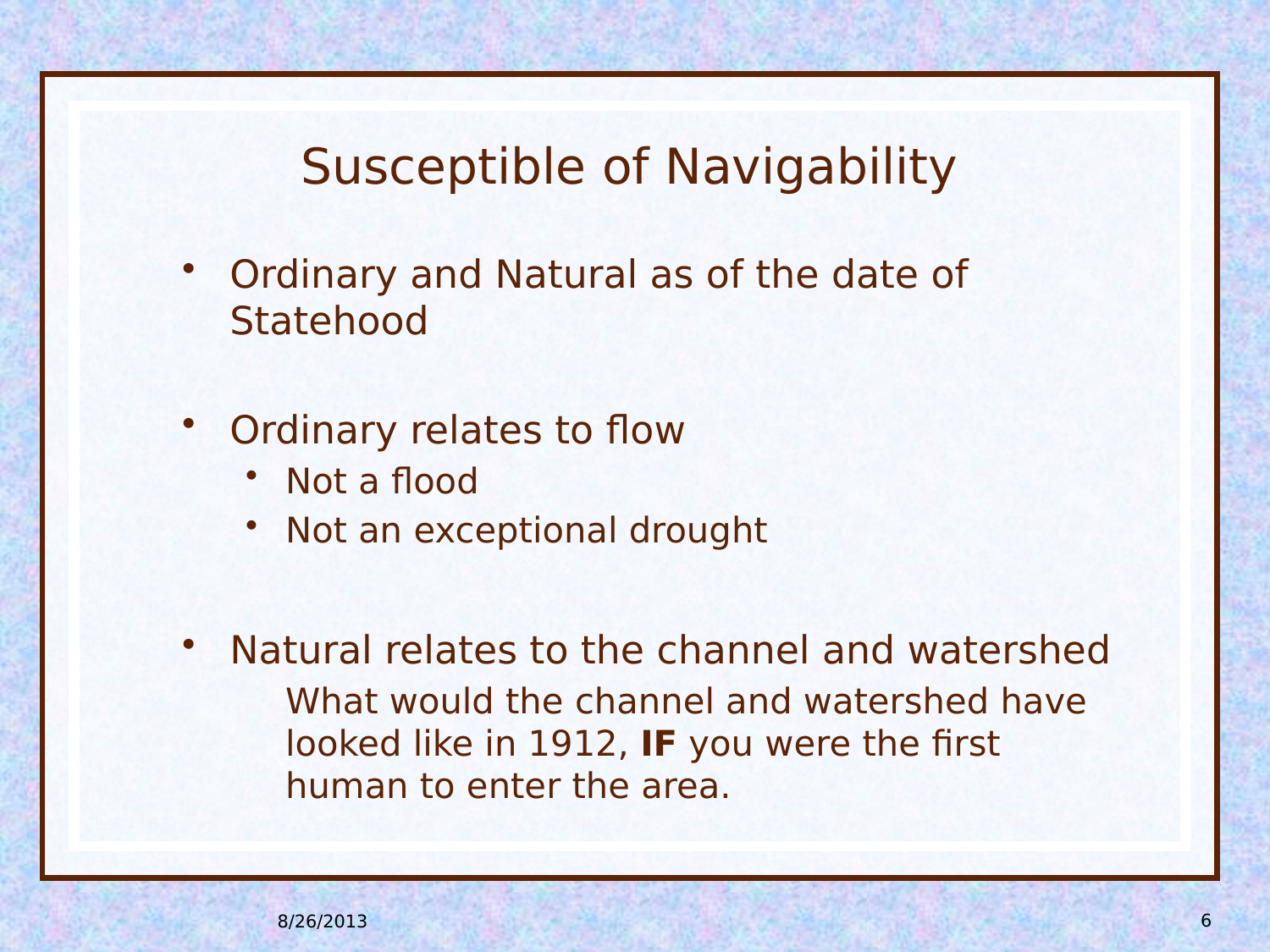

# Susceptible of Navigability
Ordinary and Natural as of the date of Statehood

Ordinary relates to flow
Not a flood
Not an exceptional drought

Natural relates to the channel and watershed
	What would the channel and watershed have looked like in 1912, IF you were the first human to enter the area.
8/26/2013
6